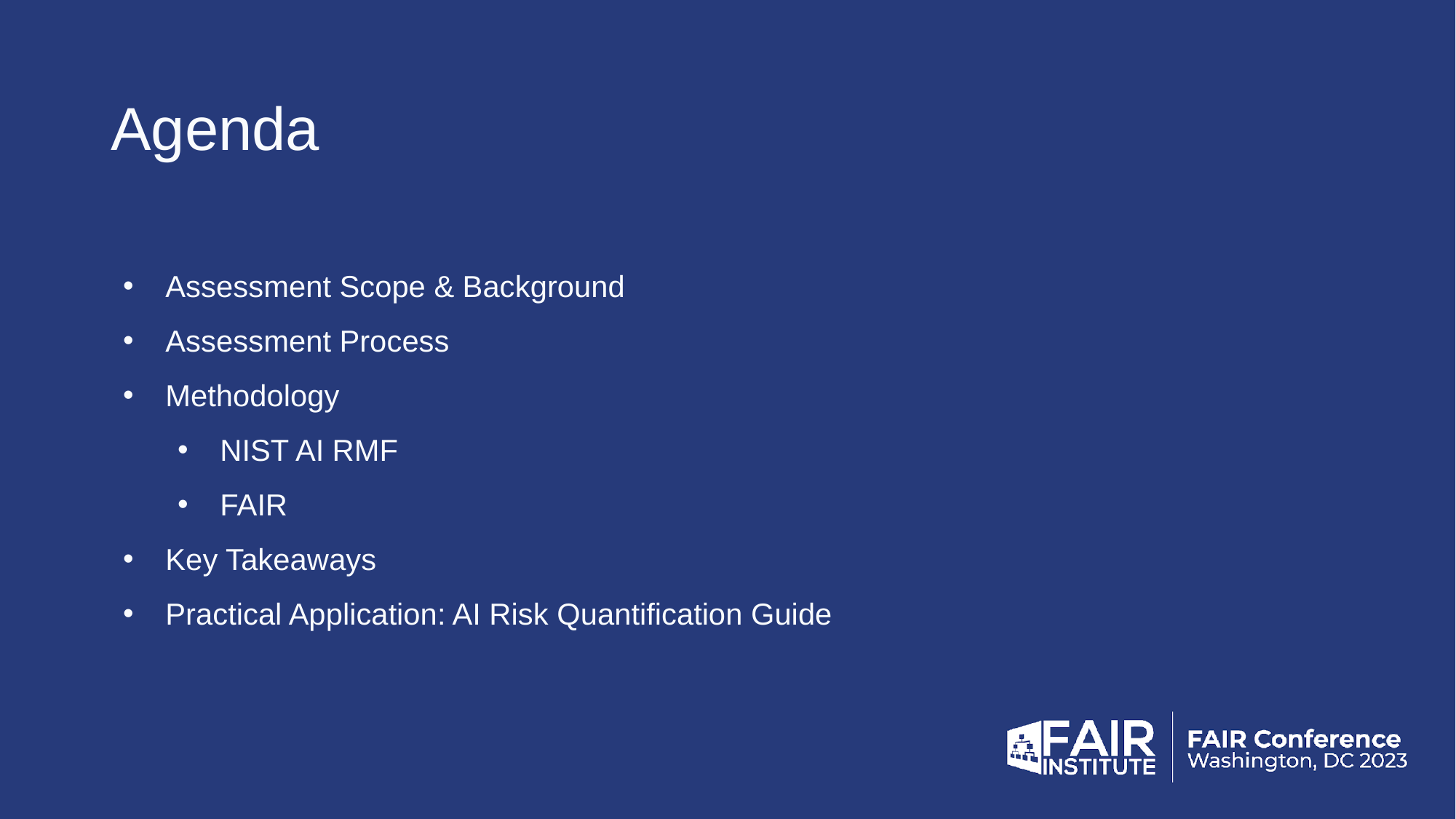

# Agenda
Assessment Scope & Background
Assessment Process
Methodology
NIST AI RMF
FAIR
Key Takeaways
Practical Application: AI Risk Quantification Guide